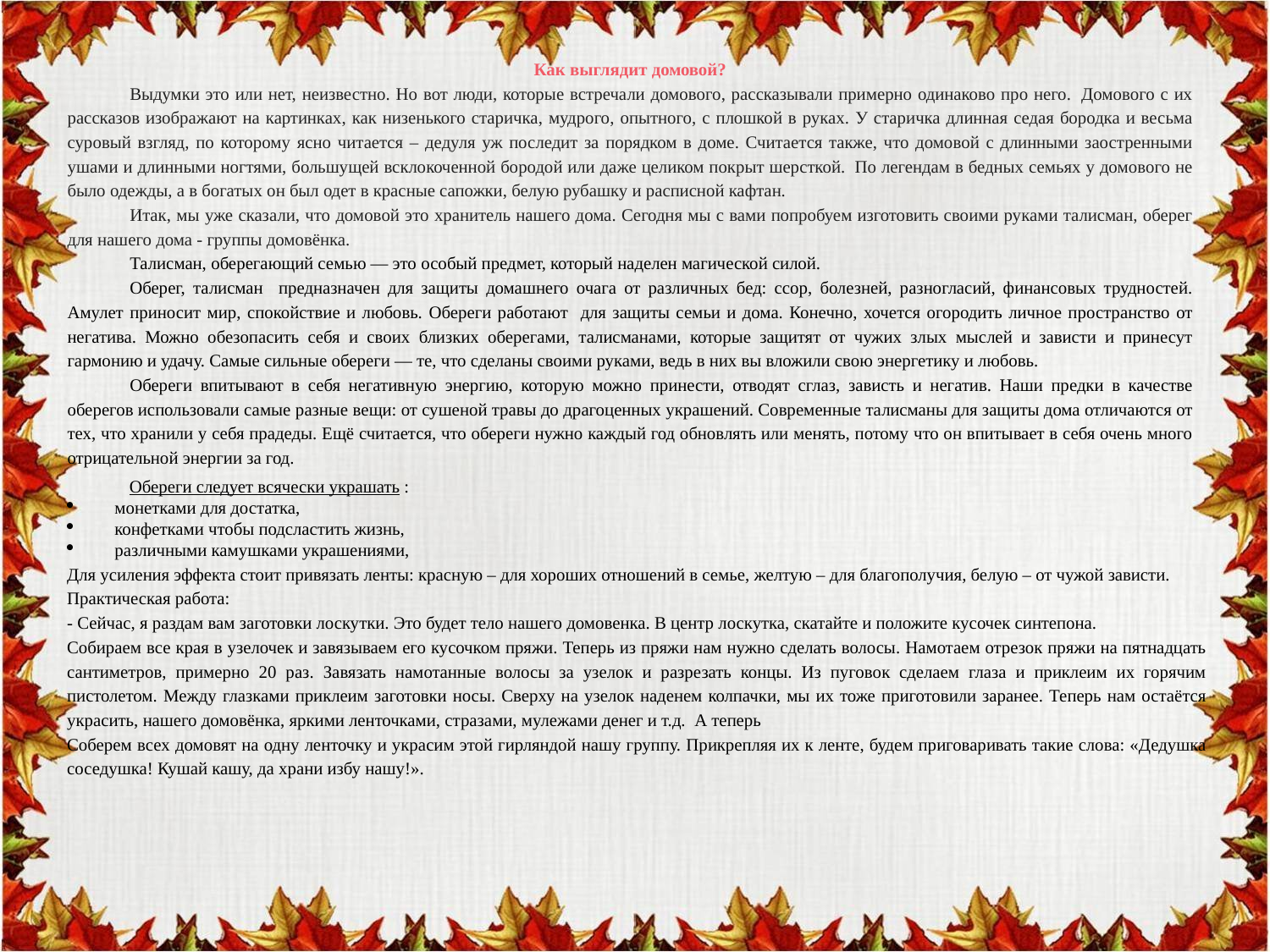

Как выглядит домовой?
Выдумки это или нет, неизвестно. Но вот люди, которые встречали домового, рассказывали примерно одинаково про него.  Домового с их рассказов изображают на картинках, как низенького старичка, мудрого, опытного, с плошкой в руках. У старичка длинная седая бородка и весьма суровый взгляд, по которому ясно читается – дедуля уж последит за порядком в доме. Считается также, что домовой с длинными заостренными ушами и длинными ногтями, большущей всклокоченной бородой или даже целиком покрыт шерсткой.  По легендам в бедных семьях у домового не было одежды, а в богатых он был одет в красные сапожки, белую рубашку и расписной кафтан.
Итак, мы уже сказали, что домовой это хранитель нашего дома. Сегодня мы с вами попробуем изготовить своими руками талисман, оберег для нашего дома - группы домовёнка.
Талисман, оберегающий семью — это особый предмет, который наделен магической силой.
Оберег, талисман  предназначен для защиты домашнего очага от различных бед: ссор, болезней, разногласий, финансовых трудностей. Амулет приносит мир, спокойствие и любовь. Обереги работают  для защиты семьи и дома. Конечно, хочется огородить личное пространство от негатива. Можно обезопасить себя и своих близких оберегами, талисманами, которые защитят от чужих злых мыслей и зависти и принесут гармонию и удачу. Самые сильные обереги — те, что сделаны своими руками, ведь в них вы вложили свою энергетику и любовь.
Обереги впитывают в себя негативную энергию, которую можно принести, отводят сглаз, зависть и негатив. Наши предки в качестве оберегов использовали самые разные вещи: от сушеной травы до драгоценных украшений. Современные талисманы для защиты дома отличаются от тех, что хранили у себя прадеды. Ещё считается, что обереги нужно каждый год обновлять или менять, потому что он впитывает в себя очень много отрицательной энергии за год.
Обереги следует всячески украшать :
монетками для достатка,
конфетками чтобы подсластить жизнь,
различными камушками украшениями,
Для усиления эффекта стоит привязать ленты: красную – для хороших отношений в семье, желтую – для благополучия, белую – от чужой зависти.
Практическая работа:
- Сейчас, я раздам вам заготовки лоскутки. Это будет тело нашего домовенка. В центр лоскутка, скатайте и положите кусочек синтепона.
Собираем все края в узелочек и завязываем его кусочком пряжи. Теперь из пряжи нам нужно сделать волосы. Намотаем отрезок пряжи на пятнадцать сантиметров, примерно 20 раз. Завязать намотанные волосы за узелок и разрезать концы. Из пуговок сделаем глаза и приклеим их горячим пистолетом. Между глазками приклеим заготовки носы. Сверху на узелок наденем колпачки, мы их тоже приготовили заранее. Теперь нам остаётся украсить, нашего домовёнка, яркими ленточками, стразами, мулежами денег и т.д.  А теперь
Соберем всех домовят на одну ленточку и украсим этой гирляндой нашу группу. Прикрепляя их к ленте, будем приговаривать такие слова: «Дедушка соседушка! Кушай кашу, да храни избу нашу!».